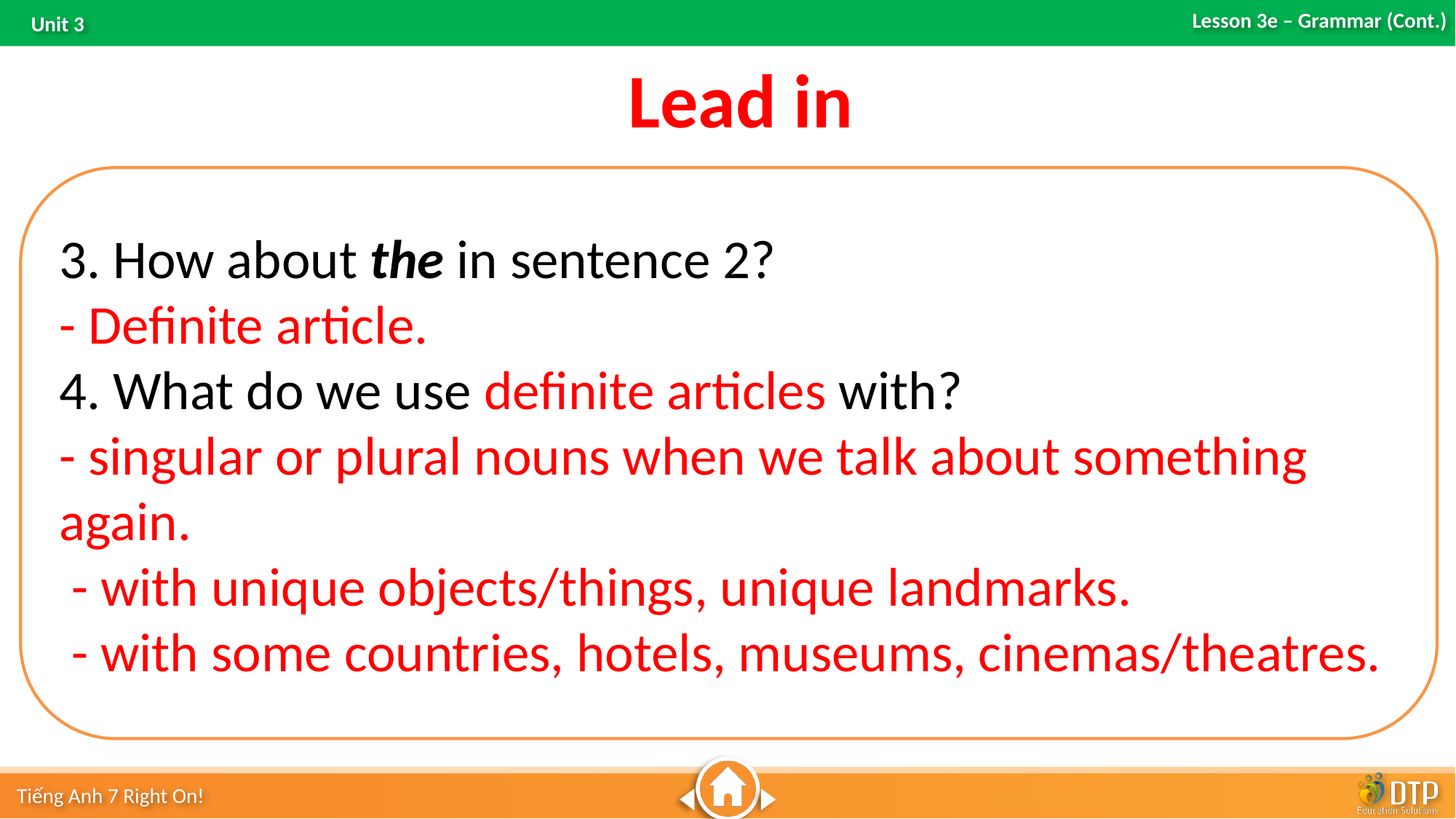

Lead in
3. How about the in sentence 2?
- Definite article.
4. What do we use definite articles with?
- singular or plural nouns when we talk about something again.
 - with unique objects/things, unique landmarks.
 - with some countries, hotels, museums, cinemas/theatres.